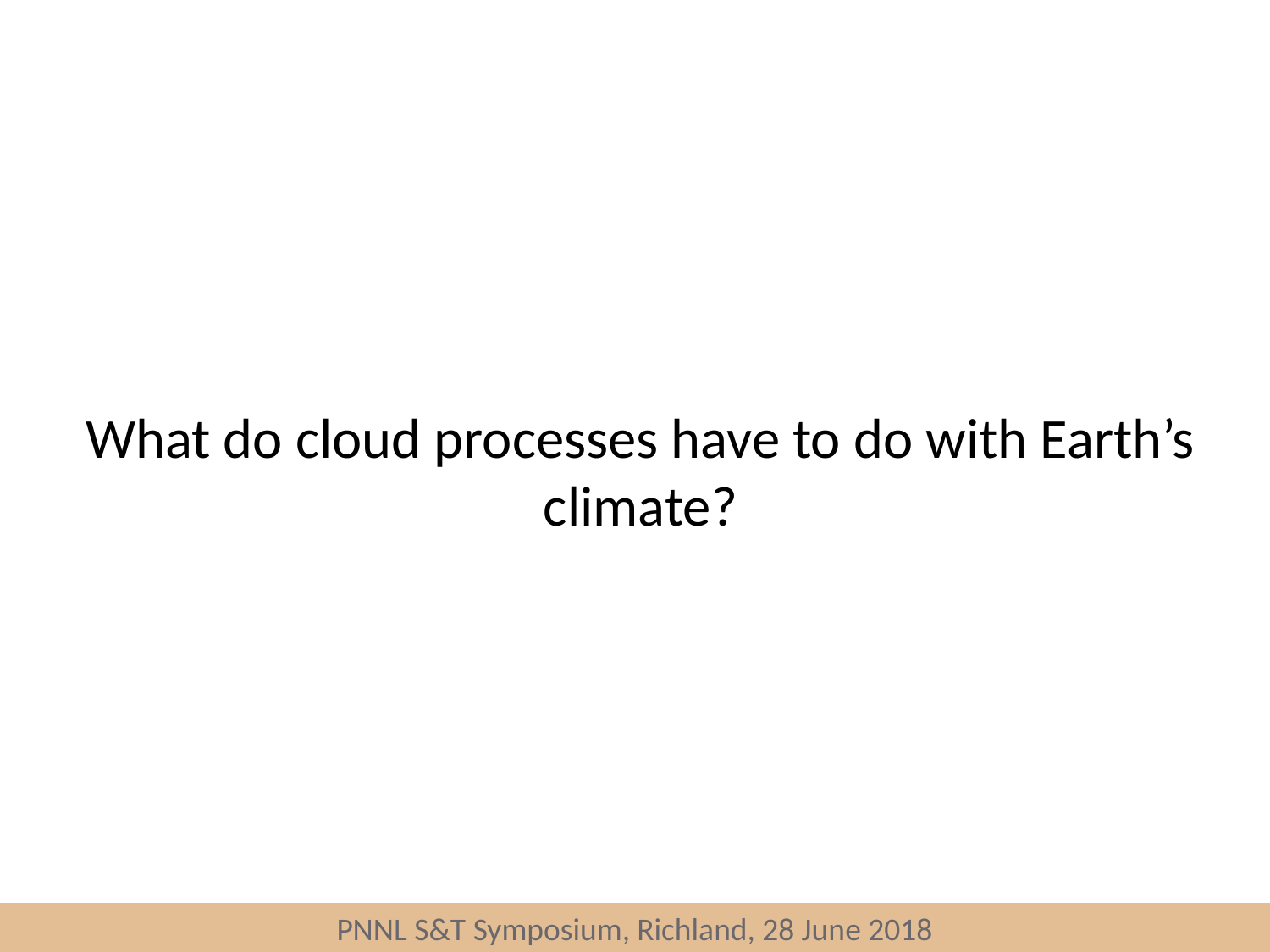

What do cloud processes have to do with Earth’s climate?